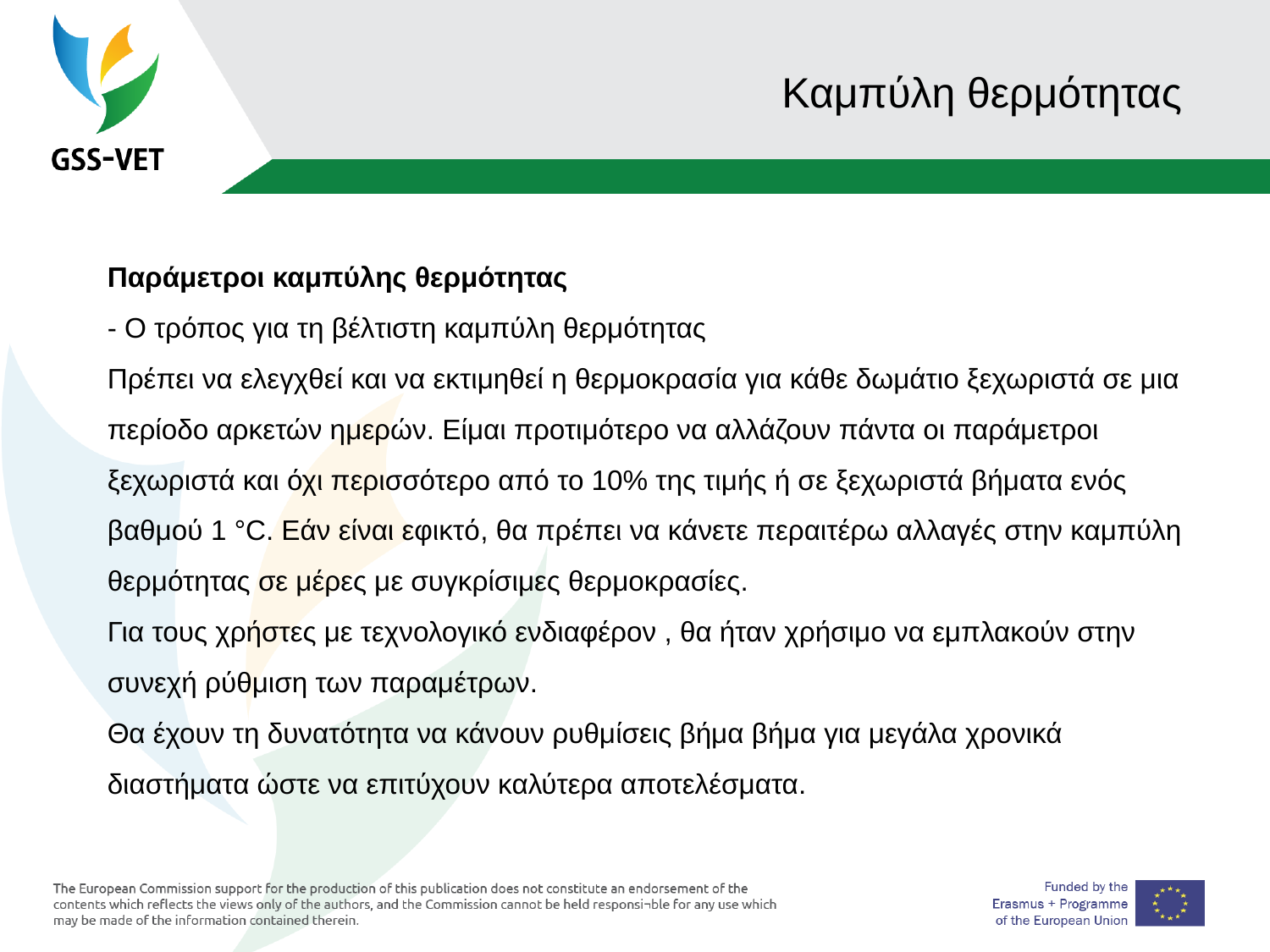

# Καμπύλη θερμότητας
Παράμετροι καμπύλης θερμότητας
- Ο τρόπος για τη βέλτιστη καμπύλη θερμότητας
Πρέπει να ελεγχθεί και να εκτιμηθεί η θερμοκρασία για κάθε δωμάτιο ξεχωριστά σε μια περίοδο αρκετών ημερών. Είμαι προτιμότερο να αλλάζουν πάντα οι παράμετροι ξεχωριστά και όχι περισσότερο από το 10% της τιμής ή σε ξεχωριστά βήματα ενός βαθμού 1 °C. Εάν είναι εφικτό, θα πρέπει να κάνετε περαιτέρω αλλαγές στην καμπύλη θερμότητας σε μέρες με συγκρίσιμες θερμοκρασίες.
Για τους χρήστες με τεχνολογικό ενδιαφέρον , θα ήταν χρήσιμο να εμπλακούν στην συνεχή ρύθμιση των παραμέτρων.
Θα έχουν τη δυνατότητα να κάνουν ρυθμίσεις βήμα βήμα για μεγάλα χρονικά διαστήματα ώστε να επιτύχουν καλύτερα αποτελέσματα.